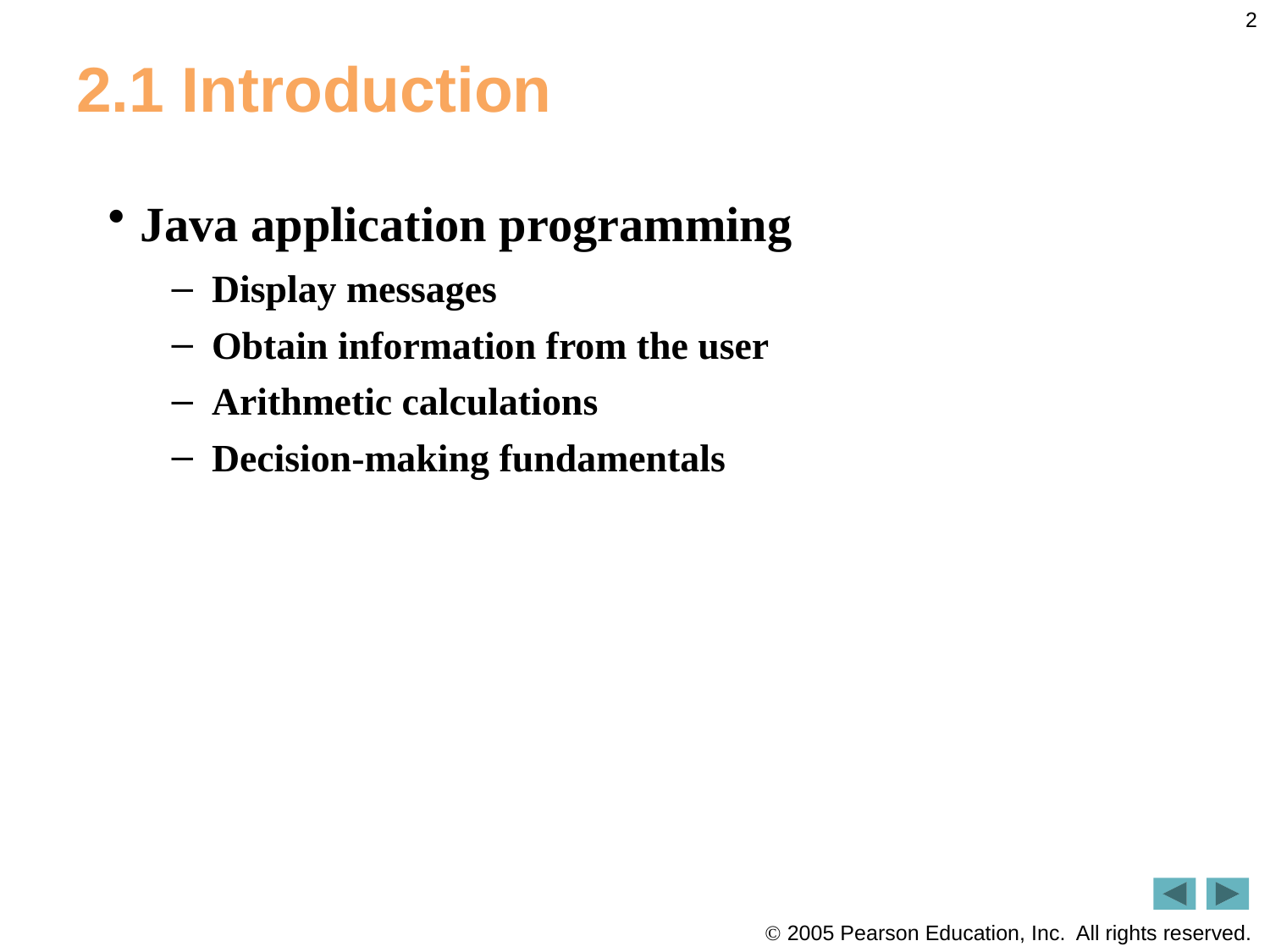

2
# 2.1 Introduction
Java application programming
Display messages
Obtain information from the user
Arithmetic calculations
Decision-making fundamentals